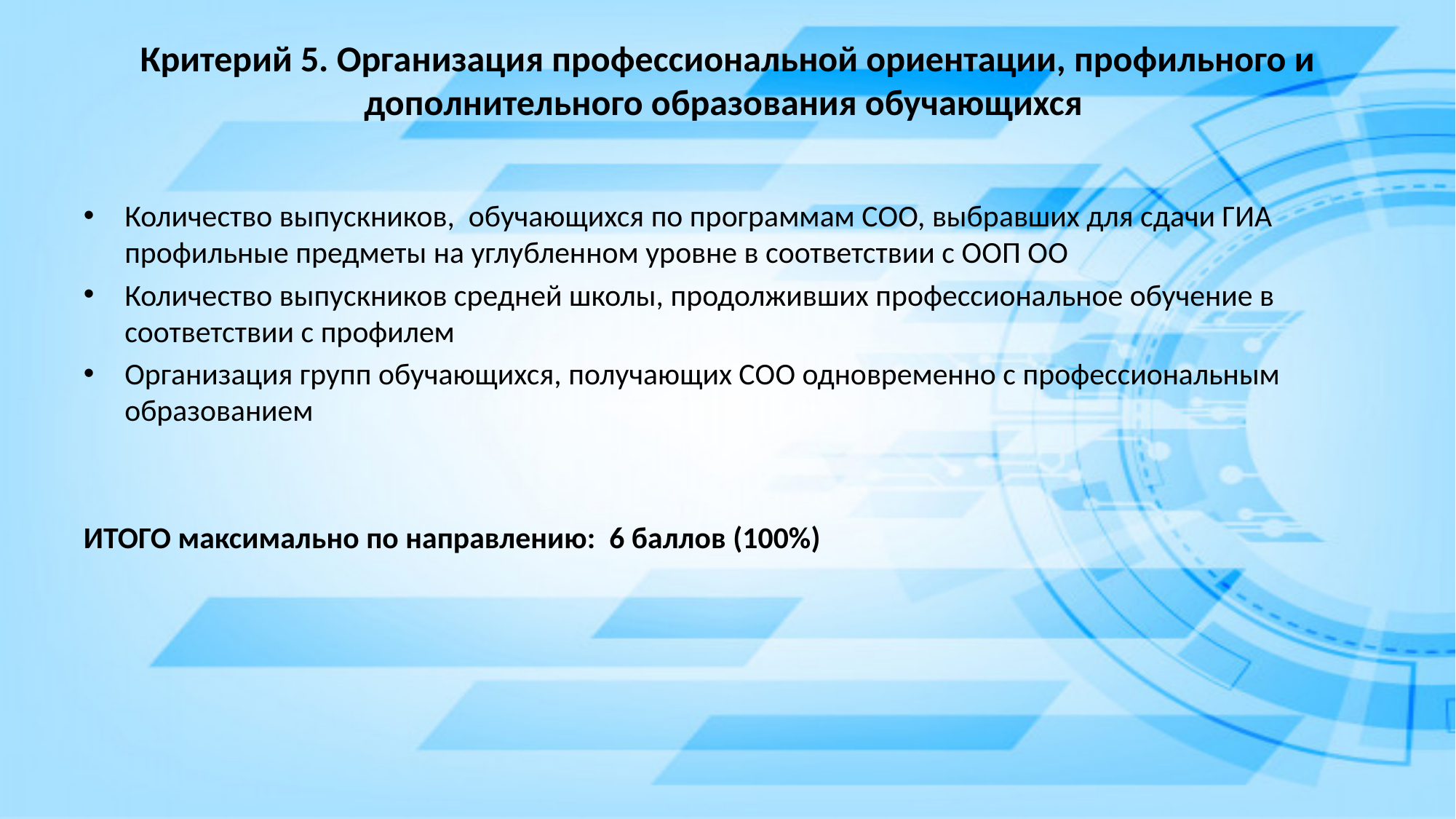

# Критерий 5. Организация профессиональной ориентации, профильного и дополнительного образования обучающихся
Количество выпускников,  обучающихся по программам СОО, выбравших для сдачи ГИА профильные предметы на углубленном уровне в соответствии с ООП ОО
Количество выпускников средней школы, продолживших профессиональное обучение в соответствии с профилем
Организация групп обучающихся, получающих СОО одновременно с профессиональным образованием

ИТОГО максимально по направлению:  6 баллов (100%)